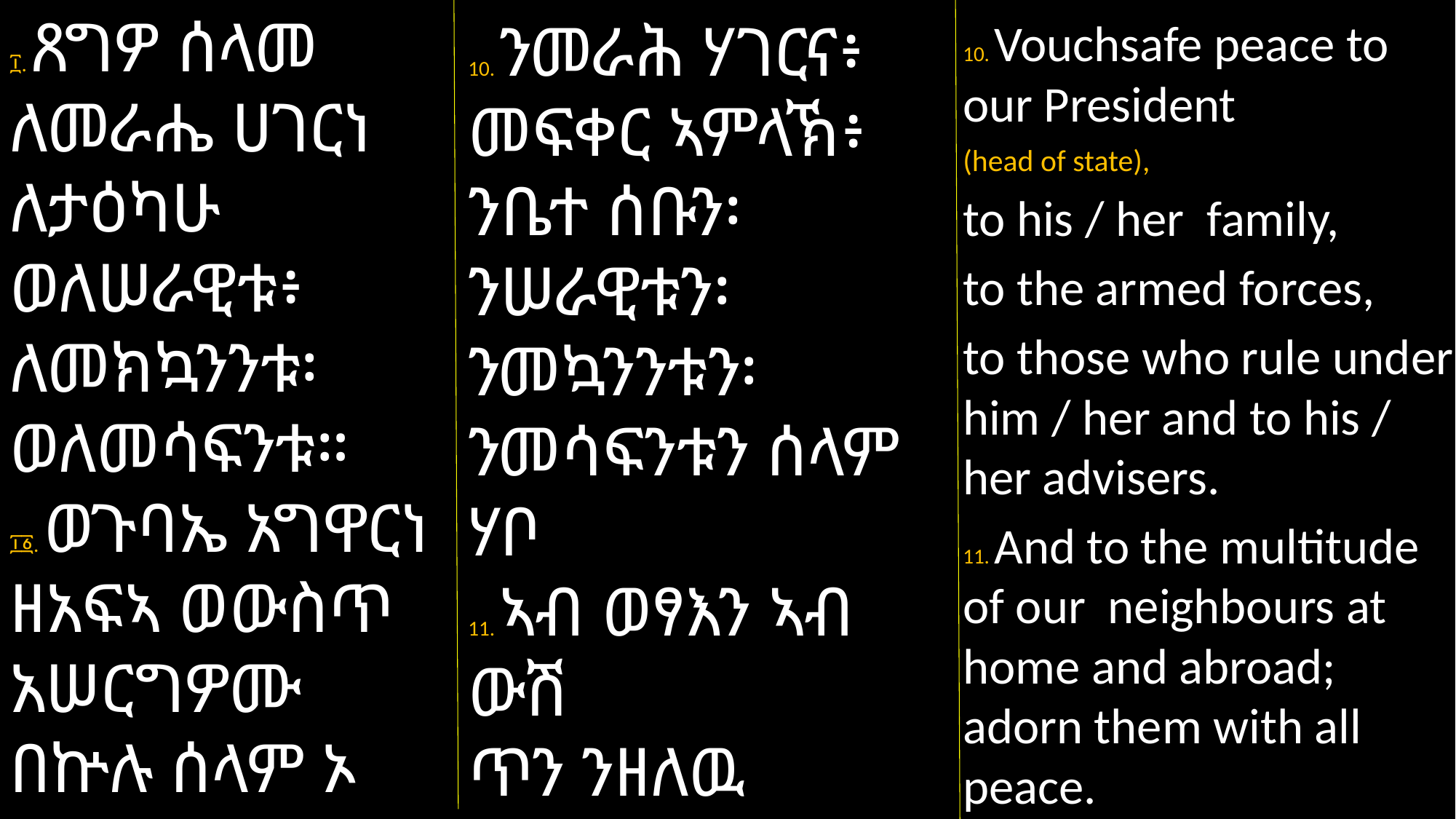

፲. ጸግዎ ሰላመ ለመራሔ ሀገርነ ለታዕካሁ ወለሠራዊቱ፥ ለመክኳንንቱ፡ ወለመሳፍንቱ።
፲፩. ወጉባኤ አግዋርነ ዘአፍኣ ወውስጥ አሠርግዎሙ በኵሉ ሰላም ኦ ንጉሠ ሰላም
10. ንመራሕ ሃገርና፥ መፍቀር ኣምላኽ፥ ንቤተ ሰቡን፡ ንሠራዊቱን፡ ንመኳንንቱን፡ ንመሳፍንቱን ሰላም ሃቦ
11. ኣብ ወፃእን ኣብ ውሽ
ጥን ንዘለዉ ጐረባብት
ናውን ብዅሉ ሰላም ኣሠርግዎም።
10. Vouchsafe peace to our President
(head of state),
to his / her  family,
to the armed forces,
to those who rule under him / her and to his / her advisers.
11. And to the multitude of our  neighbours at home and abroad; adorn them with all peace.